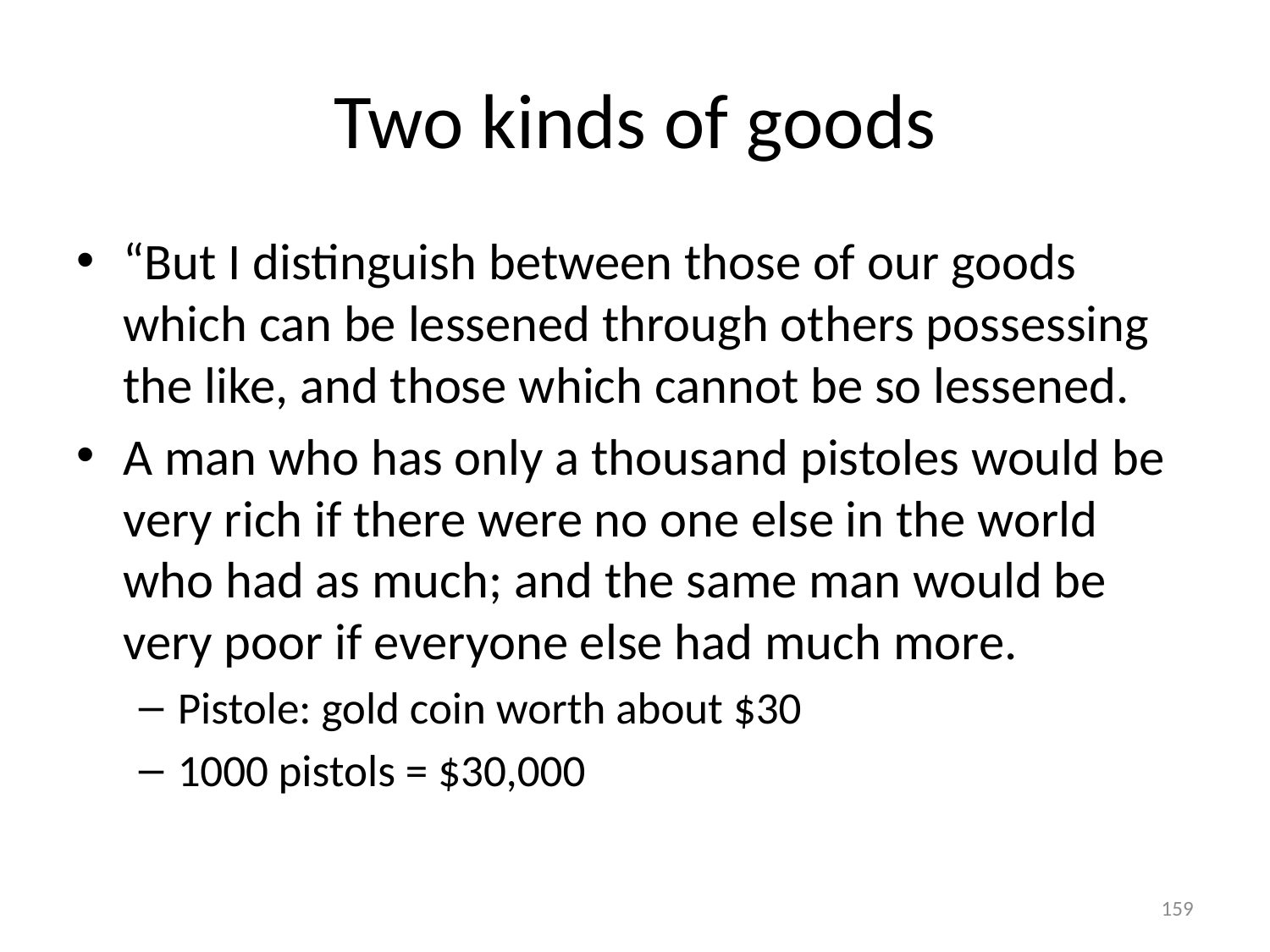

# Two kinds of goods
“But I distinguish between those of our goods which can be lessened through others possessing the like, and those which cannot be so lessened.
A man who has only a thousand pistoles would be very rich if there were no one else in the world who had as much; and the same man would be very poor if everyone else had much more.
Pistole: gold coin worth about $30
1000 pistols = $30,000
159